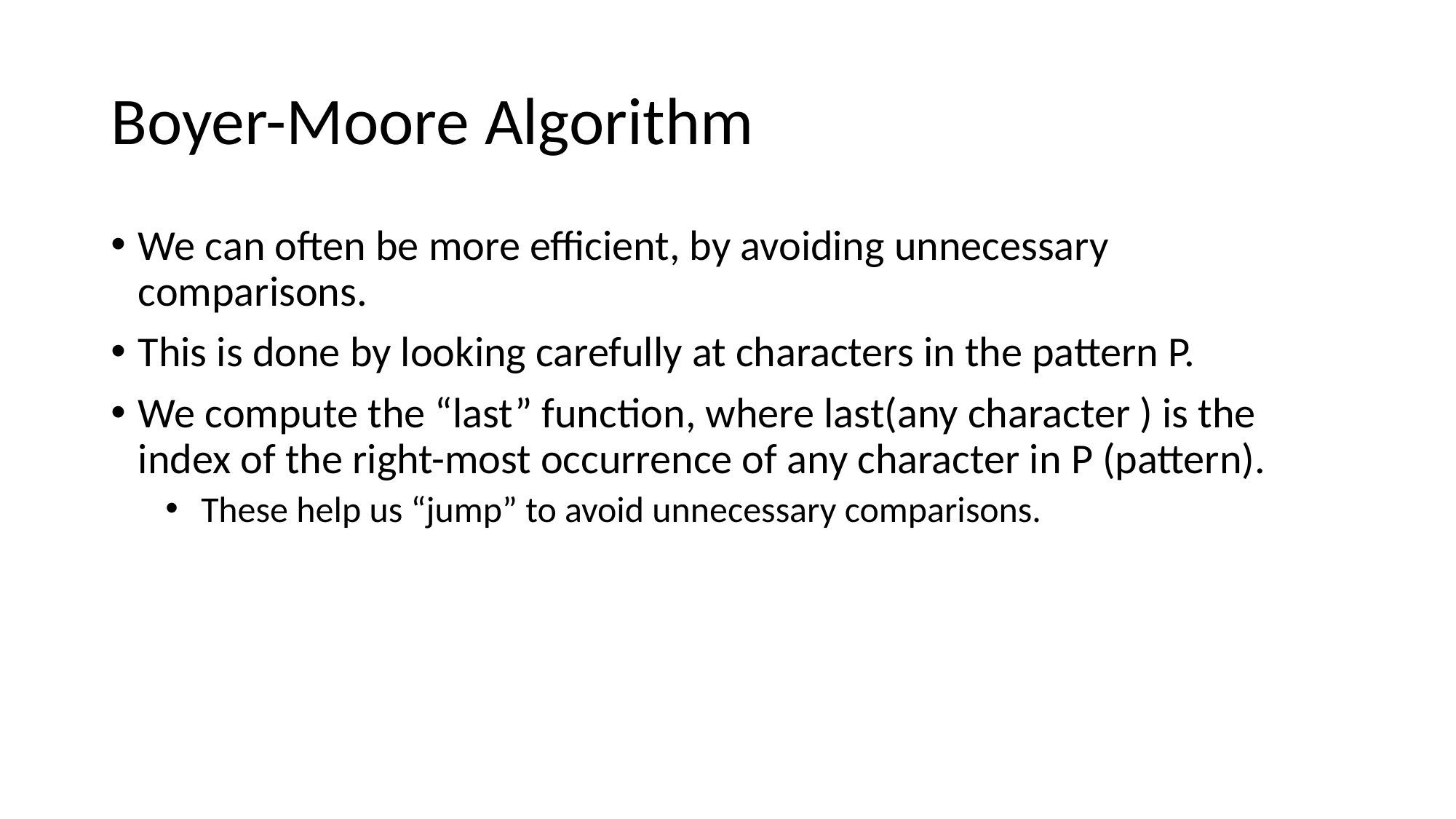

# Boyer-Moore Algorithm
We can often be more efficient, by avoiding unnecessary comparisons.
This is done by looking carefully at characters in the pattern P.
We compute the “last” function, where last(any character ) is the index of the right-most occurrence of any character in P (pattern).
 These help us “jump” to avoid unnecessary comparisons.